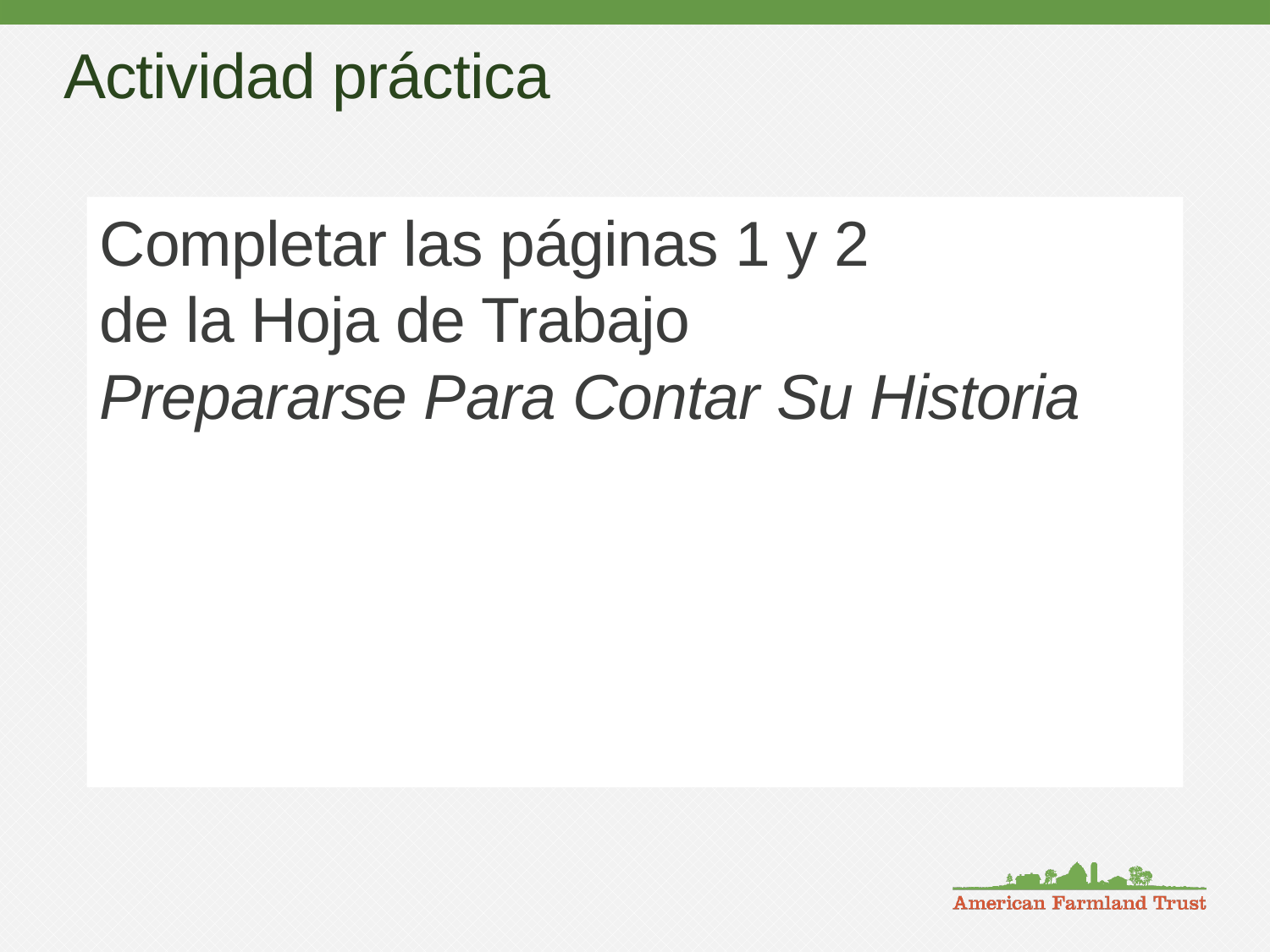

# Actividad práctica
Completar las páginas 1 y 2
de la Hoja de Trabajo
Prepararse Para Contar Su Historia